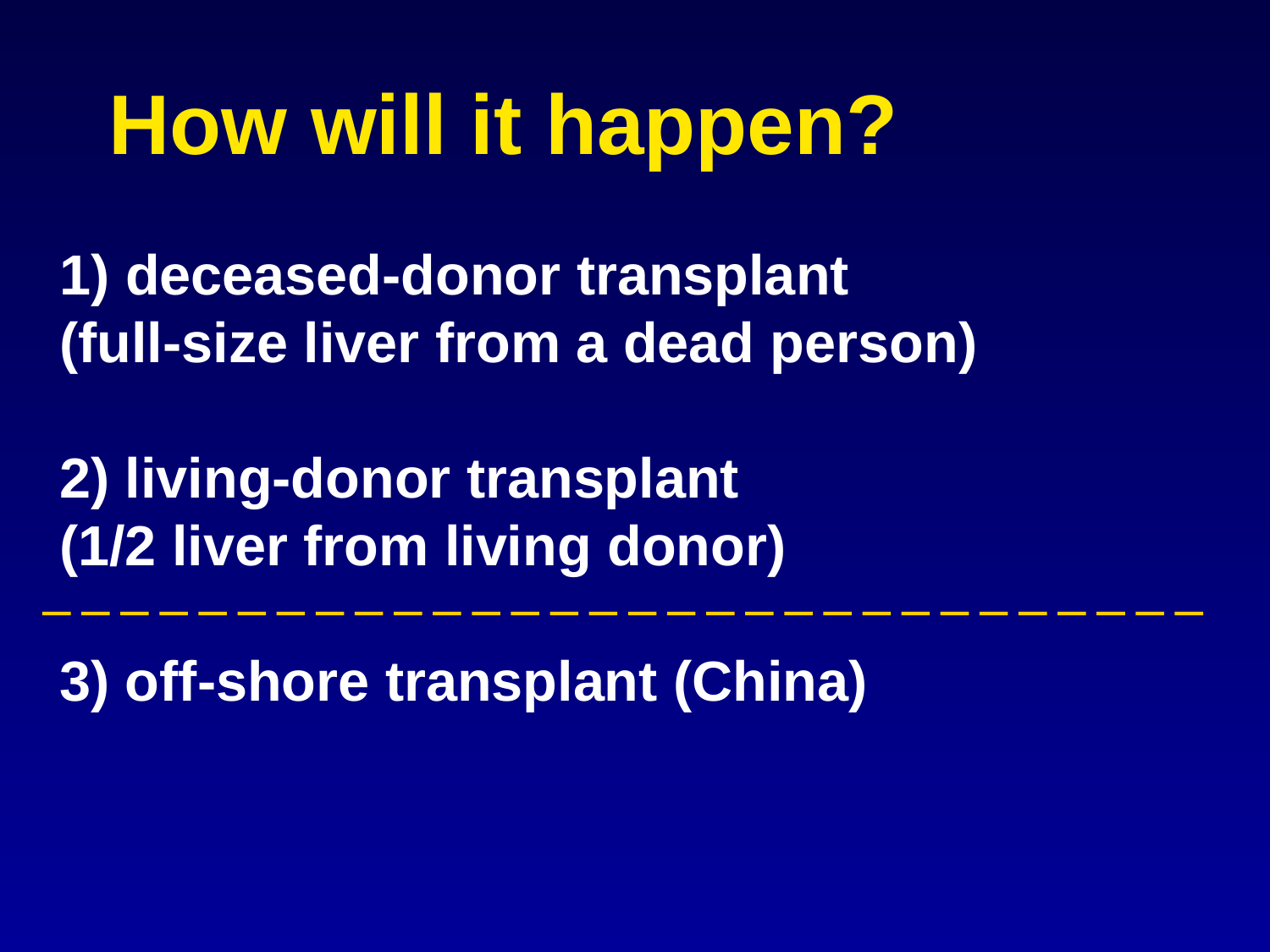

How will it happen?
 deceased-donor transplant
(full-size liver from a dead person)

2) living-donor transplant
(1/2 liver from living donor)

3) off-shore transplant (China)